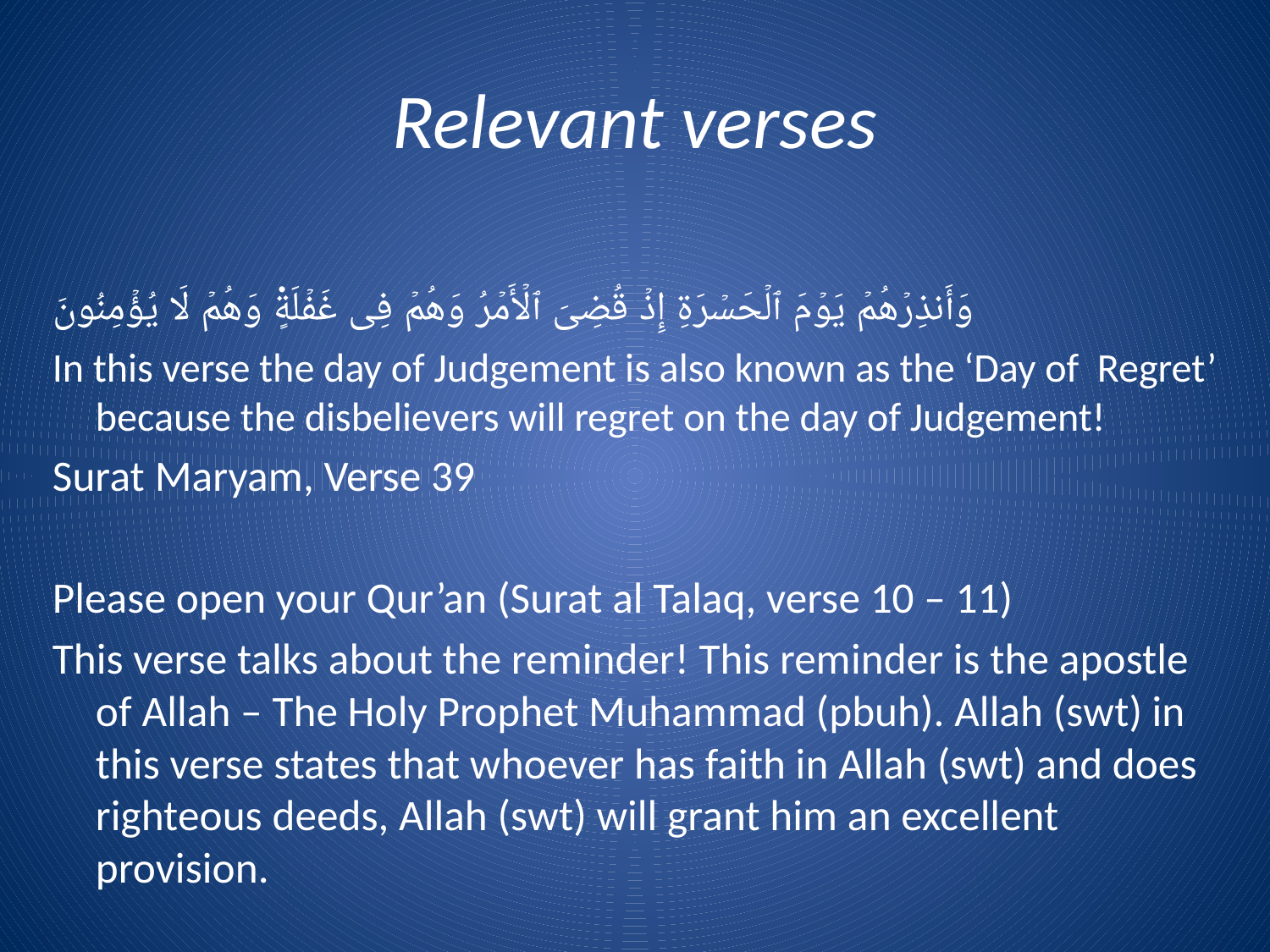

# Relevant verses

وَأَنذِرۡهُمۡ يَوۡمَ ٱلۡحَسۡرَةِ إِذۡ قُضِىَ ٱلۡأَمۡرُ وَهُمۡ فِى غَفۡلَةٍ۬ وَهُمۡ لَا يُؤۡمِنُونَ
In this verse the day of Judgement is also known as the ‘Day of  Regret’ because the disbelievers will regret on the day of Judgement!
Surat Maryam, Verse 39

Please open your Qur’an (Surat al Talaq, verse 10 – 11)
This verse talks about the reminder! This reminder is the apostle of Allah – The Holy Prophet Muhammad (pbuh). Allah (swt) in this verse states that whoever has faith in Allah (swt) and does righteous deeds, Allah (swt) will grant him an excellent provision.